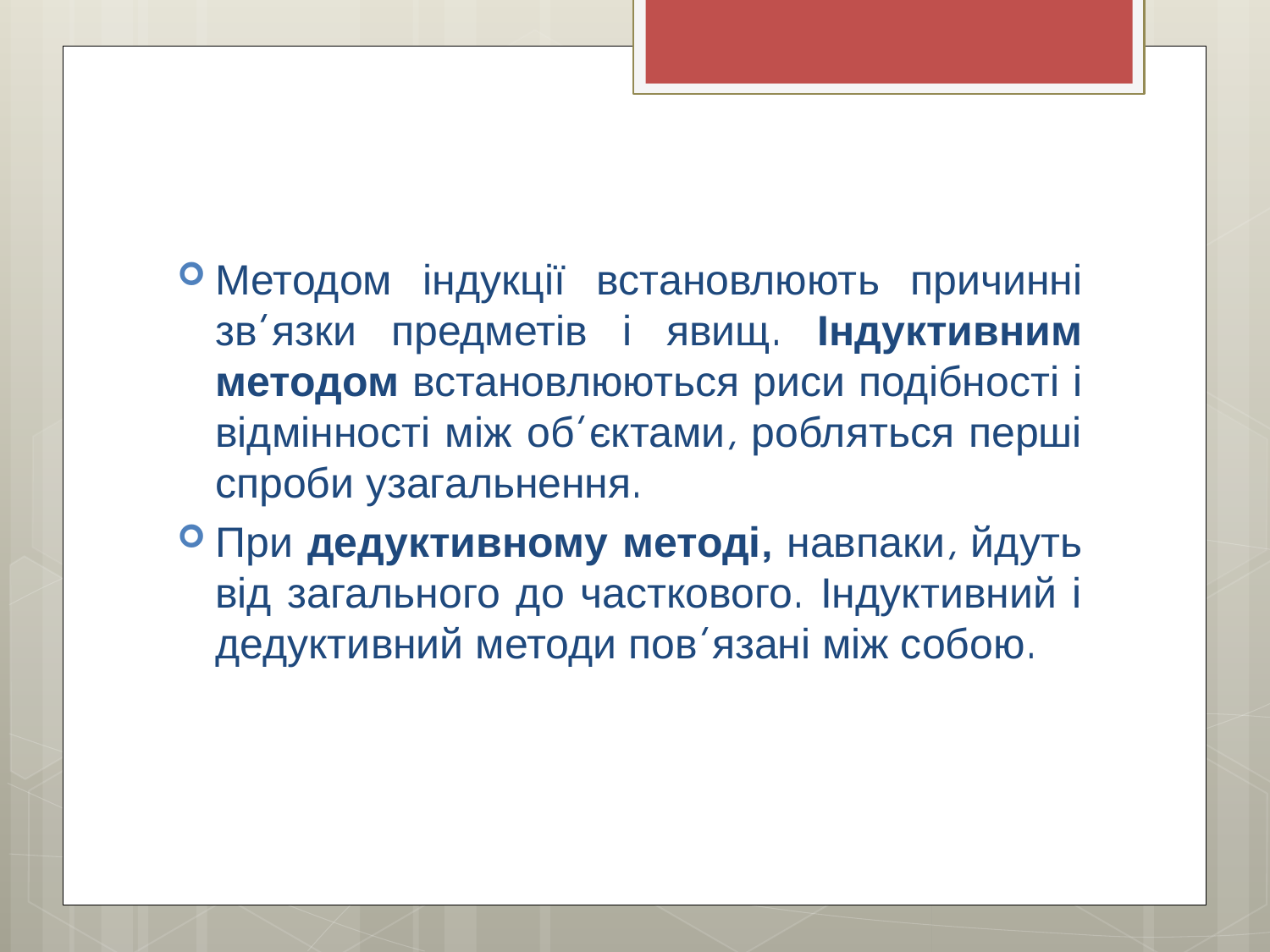

Методом індукції встановлюють причинні зв’язки предметів і явищ. Індуктивним методом встановлюються риси подібності і відмінності між об’єктами, робляться перші спроби узагальнення.
При дедуктивному методі, навпаки, йдуть від загального до часткового. Індуктивний і дедуктивний методи пов’язані між собою.